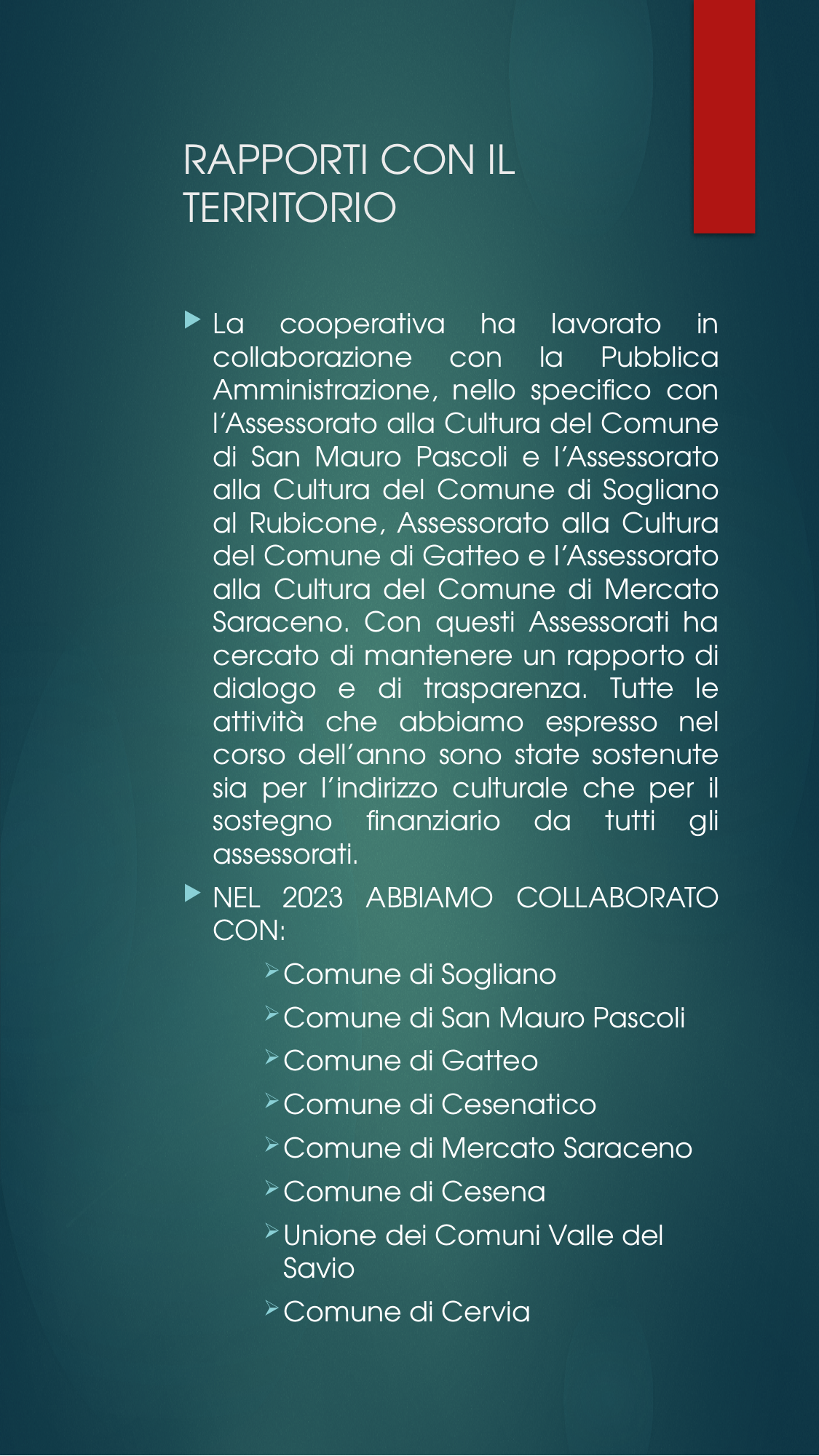

# RAPPORTI CON IL TERRITORIO
La cooperativa ha lavorato in collaborazione con la Pubblica Amministrazione, nello specifico con l’Assessorato alla Cultura del Comune di San Mauro Pascoli e l’Assessorato alla Cultura del Comune di Sogliano al Rubicone, Assessorato alla Cultura del Comune di Gatteo e l’Assessorato alla Cultura del Comune di Mercato Saraceno. Con questi Assessorati ha cercato di mantenere un rapporto di dialogo e di trasparenza. Tutte le attività che abbiamo espresso nel corso dell’anno sono state sostenute sia per l’indirizzo culturale che per il sostegno finanziario da tutti gli assessorati.
NEL 2023 ABBIAMO COLLABORATO CON:
Comune di Sogliano
Comune di San Mauro Pascoli
Comune di Gatteo
Comune di Cesenatico
Comune di Mercato Saraceno
Comune di Cesena
Unione dei Comuni Valle del Savio
Comune di Cervia